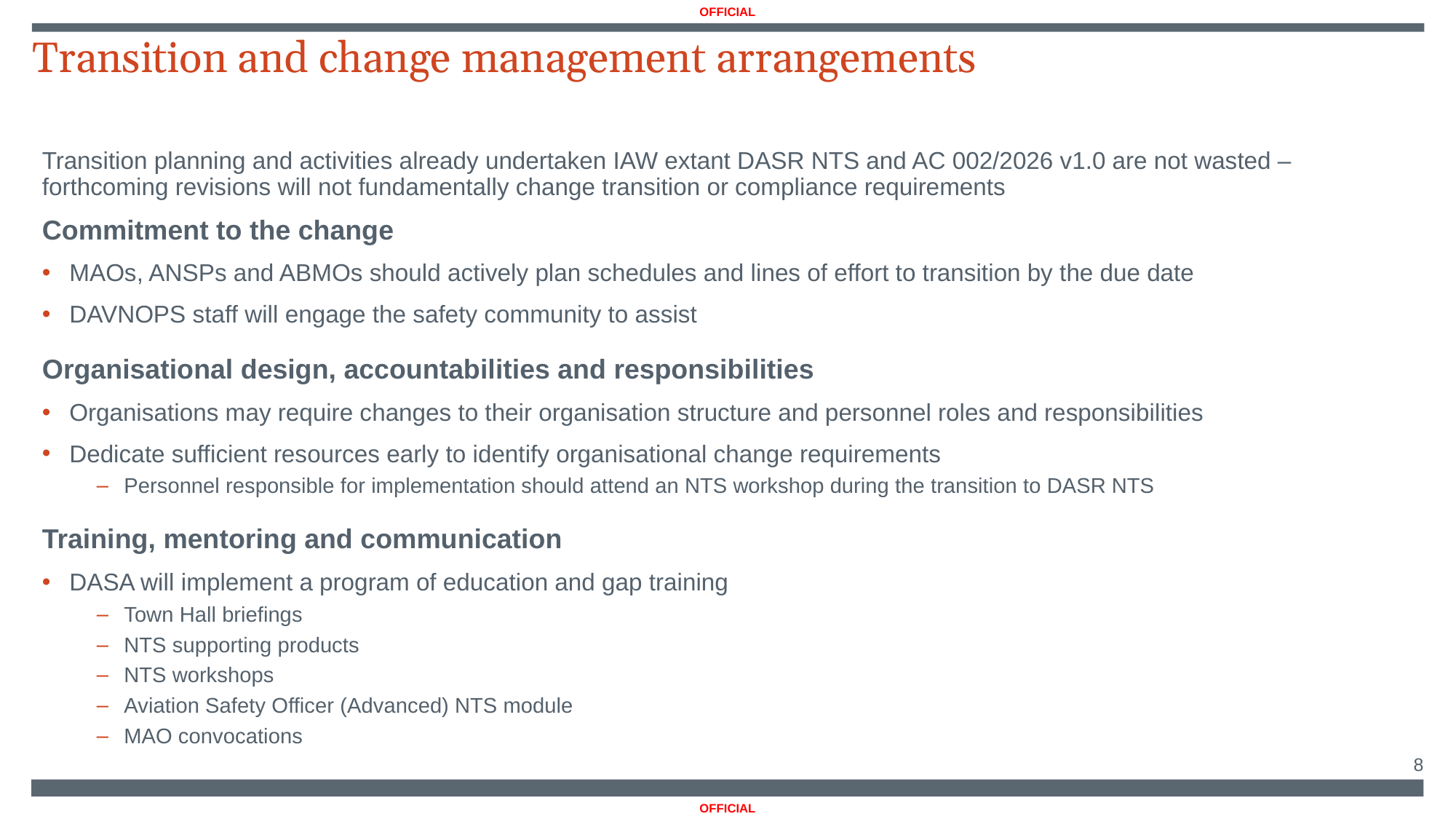

Transition and change management arrangements
Transition planning and activities already undertaken IAW extant DASR NTS and AC 002/2026 v1.0 are not wasted – forthcoming revisions will not fundamentally change transition or compliance requirements
Commitment to the change
MAOs, ANSPs and ABMOs should actively plan schedules and lines of effort to transition by the due date
DAVNOPS staff will engage the safety community to assist
Organisational design, accountabilities and responsibilities
Organisations may require changes to their organisation structure and personnel roles and responsibilities
Dedicate sufficient resources early to identify organisational change requirements
Personnel responsible for implementation should attend an NTS workshop during the transition to DASR NTS
Training, mentoring and communication
DASA will implement a program of education and gap training
Town Hall briefings
NTS supporting products
NTS workshops
Aviation Safety Officer (Advanced) NTS module
MAO convocations

8